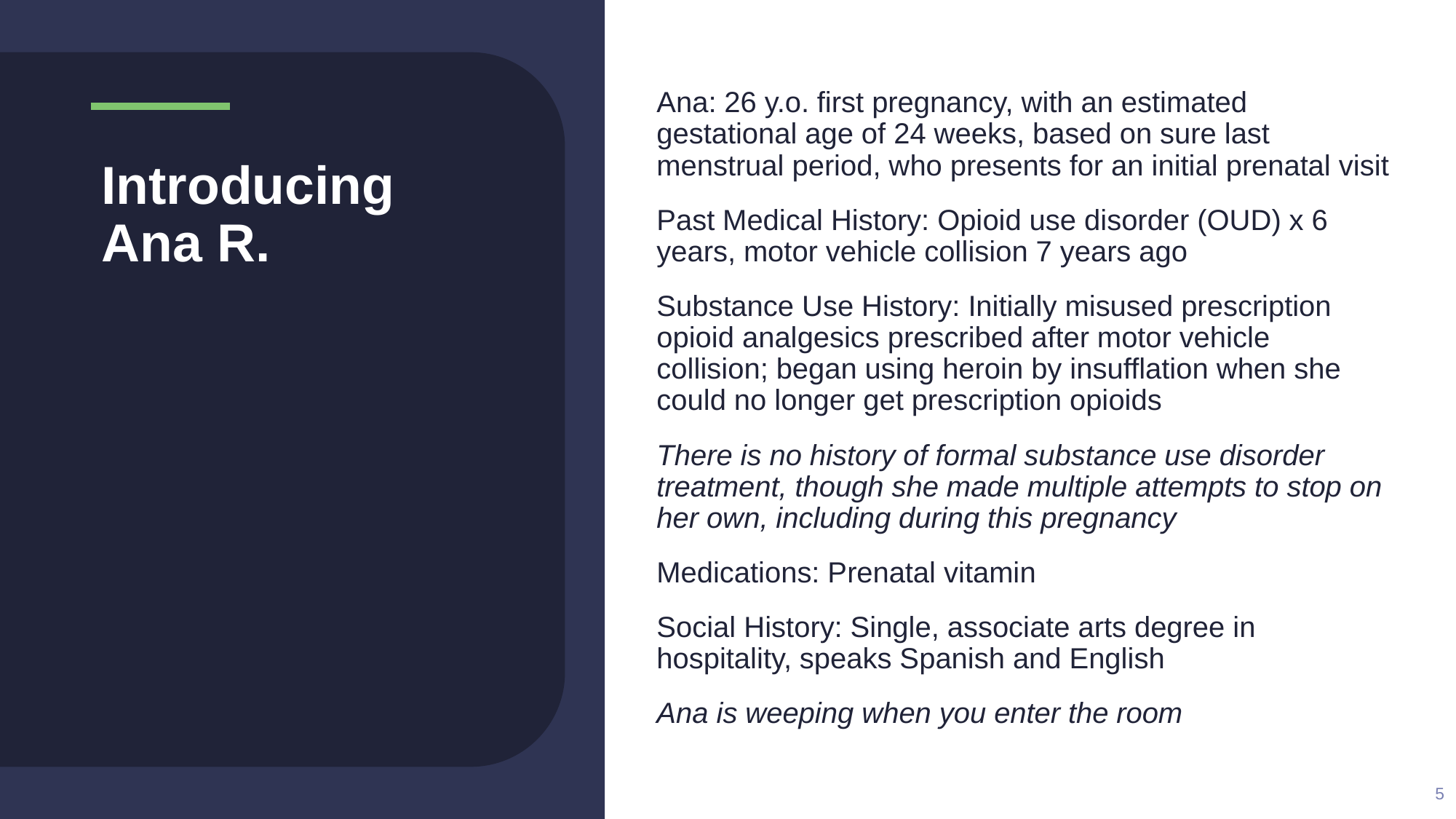

Ana: 26 y.o. first pregnancy, with an estimated gestational age of 24 weeks, based on sure last menstrual period, who presents for an initial prenatal visit
Past Medical History: Opioid use disorder (OUD) x 6 years, motor vehicle collision 7 years ago
Substance Use History: Initially misused prescription opioid analgesics prescribed after motor vehicle collision; began using heroin by insufflation when she could no longer get prescription opioids
There is no history of formal substance use disorder treatment, though she made multiple attempts to stop on her own, including during this pregnancy
Medications: Prenatal vitamin
Social History: Single, associate arts degree in hospitality, speaks Spanish and English
Ana is weeping when you enter the room
# Introducing Ana R.
5